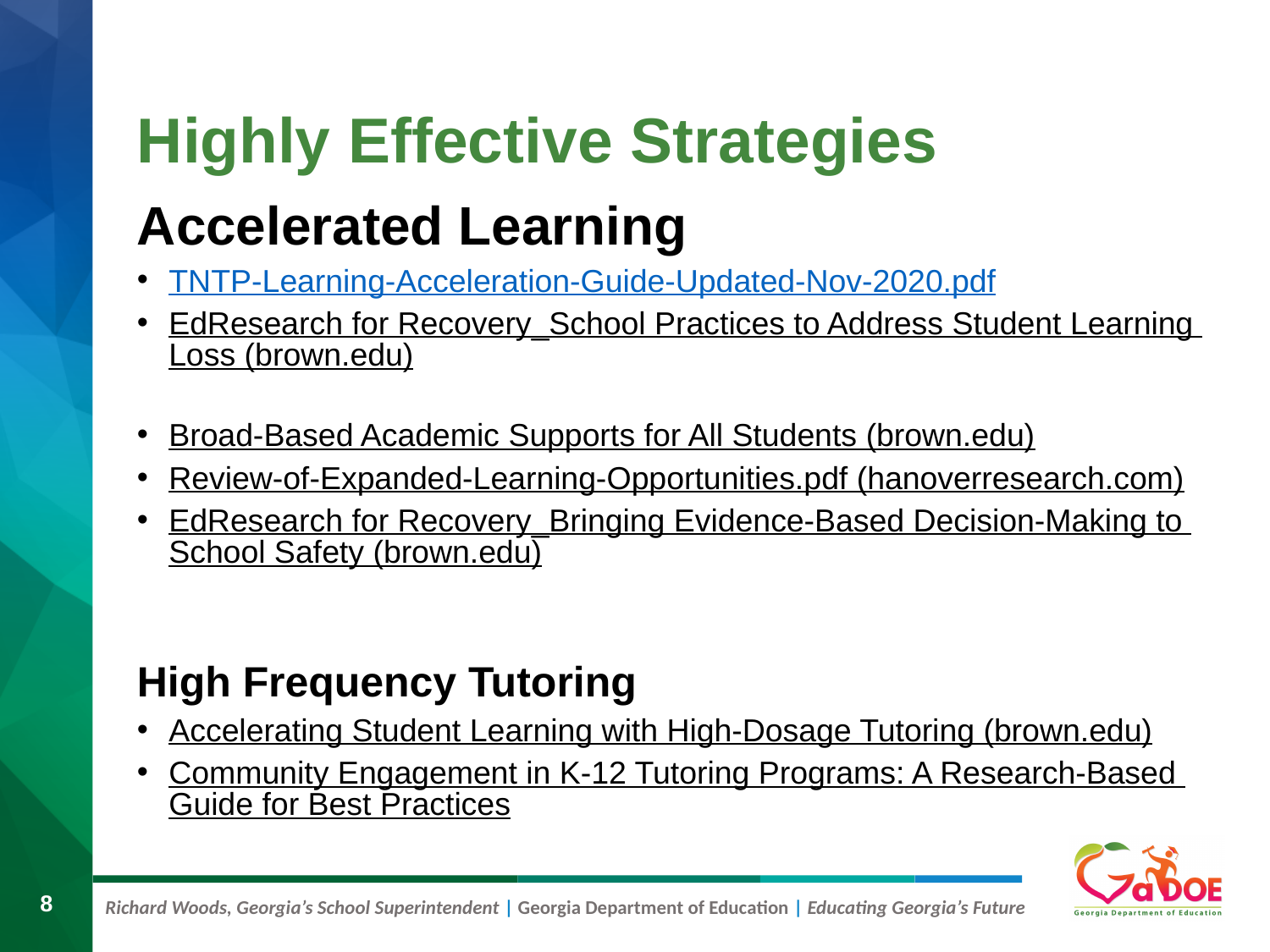

# Highly Effective Strategies
Accelerated Learning
TNTP-Learning-Acceleration-Guide-Updated-Nov-2020.pdf
EdResearch for Recovery_School Practices to Address Student Learning Loss (brown.edu)
Broad-Based Academic Supports for All Students (brown.edu)
Review-of-Expanded-Learning-Opportunities.pdf (hanoverresearch.com)
EdResearch for Recovery_Bringing Evidence-Based Decision-Making to School Safety (brown.edu)

High Frequency Tutoring
Accelerating Student Learning with High-Dosage Tutoring (brown.edu)
Community Engagement in K-12 Tutoring Programs: A Research-Based Guide for Best Practices